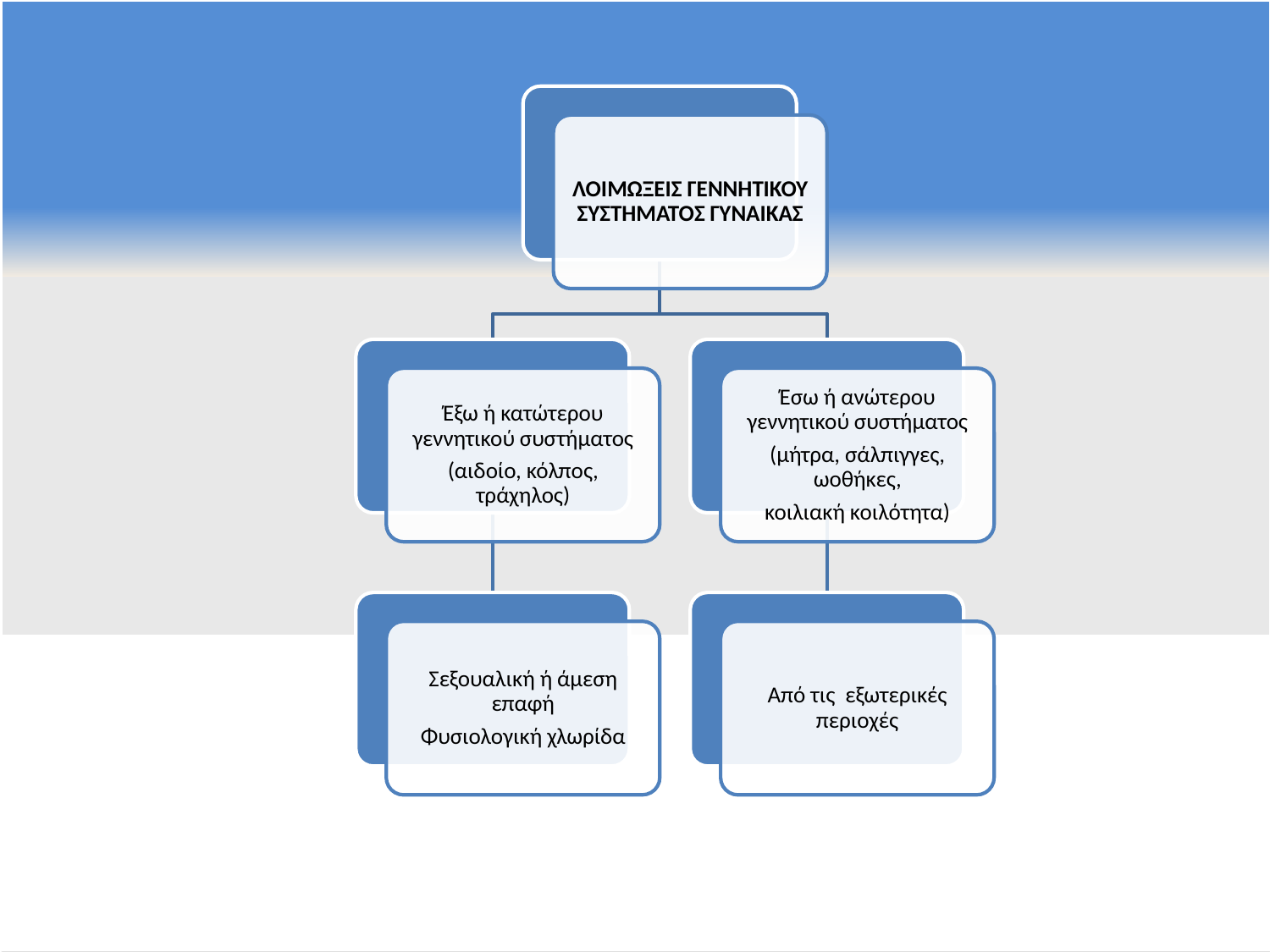

ΛΟΙΜΩΞΕΙΣ ΓΕΝΝΗΤΙΚΟΥ ΣΥΣΤΗΜΑΤΟΣ ΓΥΝΑΙΚΑΣ
Έξω ή κατώτερου γεννητικού συστήματος
(αιδοίο, κόλπος, τράχηλος)
Σεξουαλική ή άμεση επαφή
Φυσιολογική χλωρίδα
Έσω ή ανώτερου γεννητικού συστήματος
(μήτρα, σάλπιγγες, ωοθήκες,
κοιλιακή κοιλότητα)
Από τις  εξωτερικές περιοχές